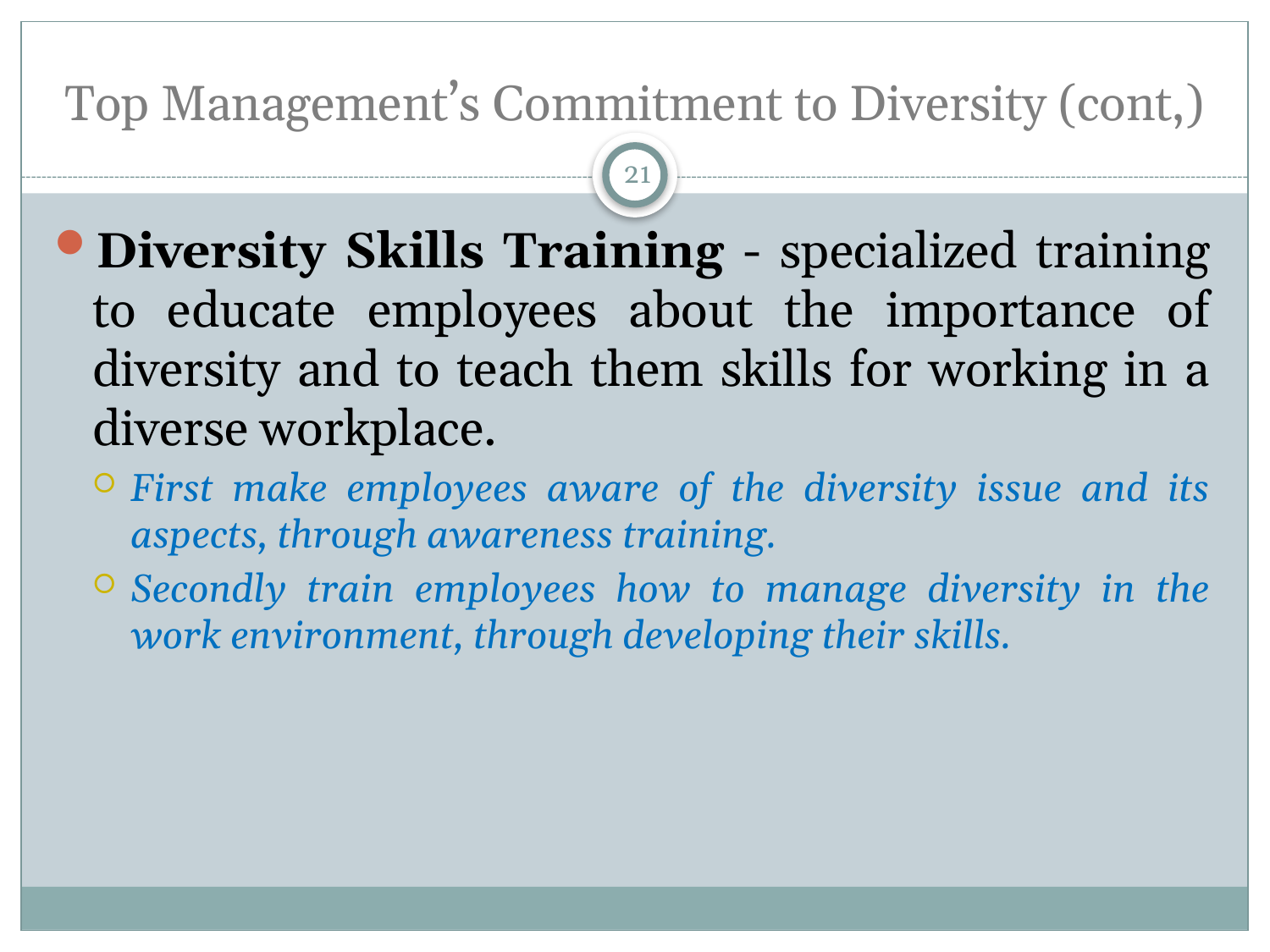

# Top Management’s Commitment to Diversity (cont,)
21
Diversity Skills Training - specialized training to educate employees about the importance of diversity and to teach them skills for working in a diverse workplace.
First make employees aware of the diversity issue and its aspects, through awareness training.
Secondly train employees how to manage diversity in the work environment, through developing their skills.